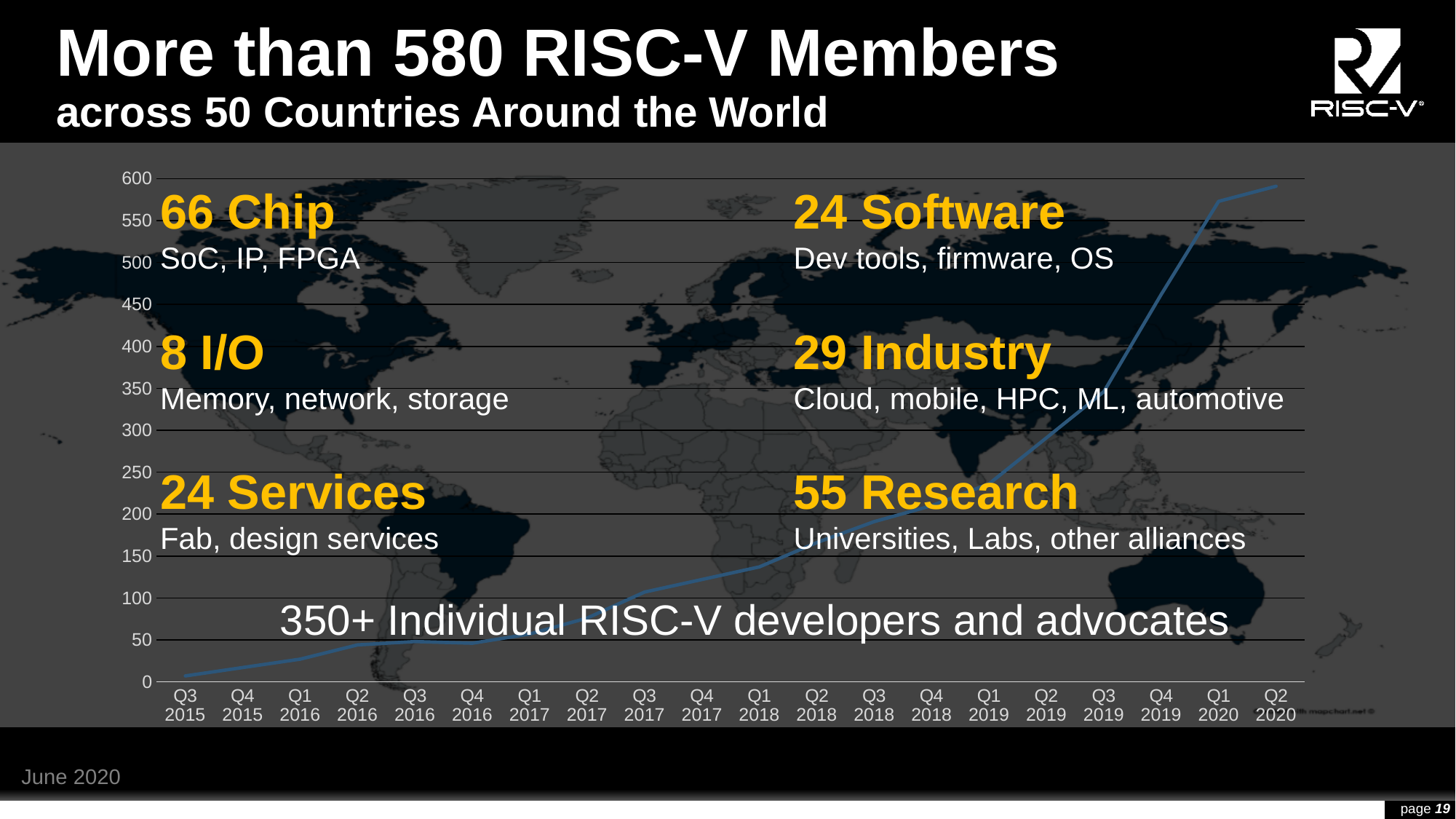

More than 580 RISC-V Members
across 50 Countries Around the World

### Chart

| Category | Total |
|---|---|
| Q3 2015 | 7.0 |
| Q4 2015 | 17.0 |
| Q1 2016 | 27.0 |
| Q2 2016 | 44.0 |
| Q3 2016 | 48.0 |
| Q4 2016 | 46.0 |
| Q1 2017 | 57.0 |
| Q2 2017 | 76.0 |
| Q3 2017 | 107.0 |
| Q4 2017 | 122.0 |
| Q1 2018 | 137.0 |
| Q2 2018 | 166.0 |
| Q3 2018 | 191.0 |
| Q4 2018 | 210.0 |
| Q1 2019 | 236.0 |
| Q2 2019 | 291.0 |
| Q3 2019 | 346.0 |
| Q4 2019 | 462.0 |
| Q1 2020 | 573.0 |
| Q2 2020 | 591.0 |
66 Chip
SoC, IP, FPGA
8 I/O
Memory, network, storage
24 Services
Fab, design services
24 Software
Dev tools, firmware, OS
29 Industry
Cloud, mobile, HPC, ML, automotive
55 Research
Universities, Labs, other alliances
350+ Individual RISC-V developers and advocates
June 2020
page 19